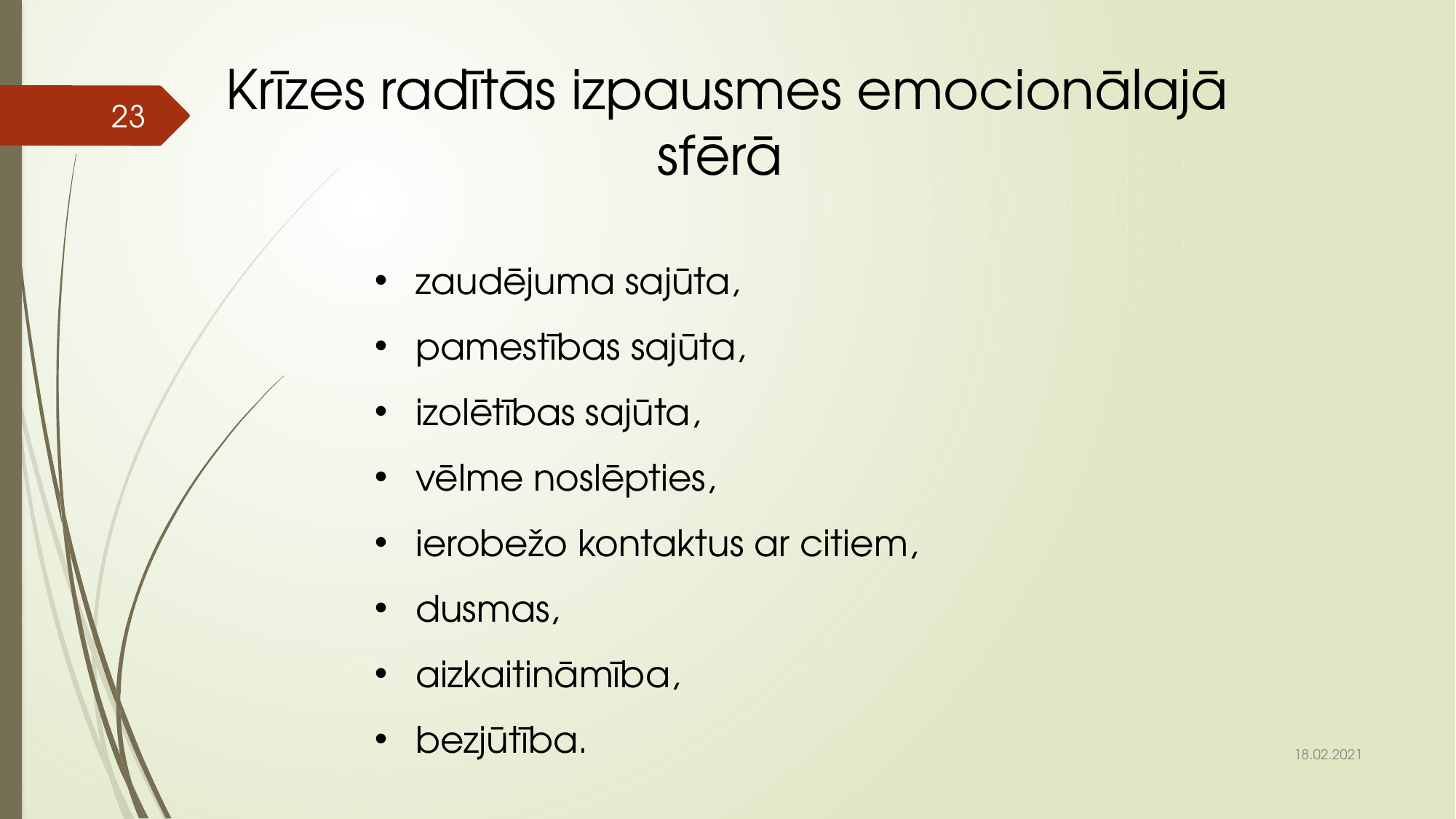

Krīzes radītās izpausmes emocionālajā sfērā
23
zaudējuma sajūta,
pamestības sajūta,
izolētības sajūta,
vēlme noslēpties,
ierobežo kontaktus ar citiem,
dusmas,
aizkaitināmība,
bezjūtība.
18.02.2021